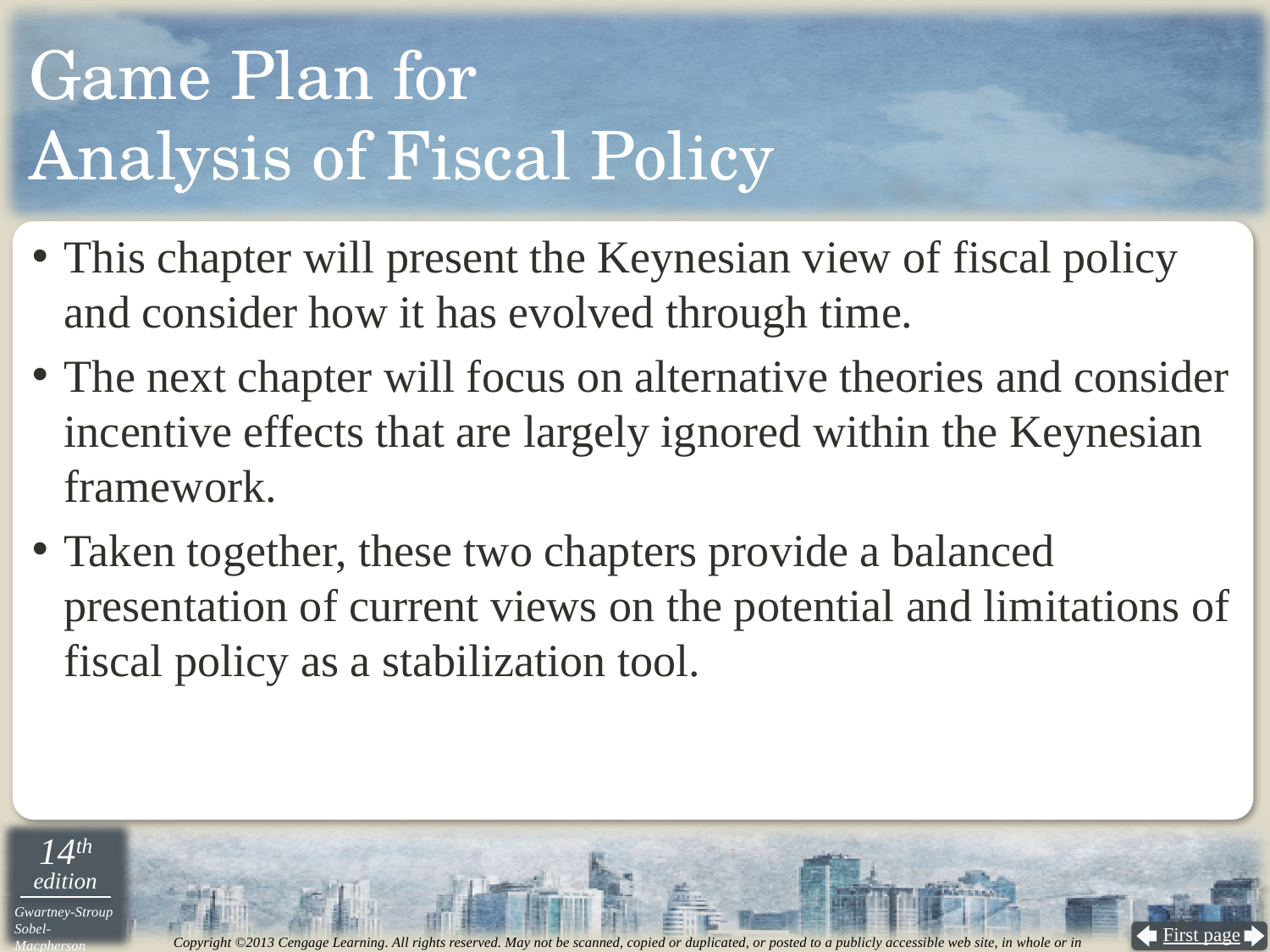

# Game Plan for Analysis of Fiscal Policy

This chapter will present the Keynesian view of fiscal policy and consider how it has evolved through time.
The next chapter will focus on alternative theories and consider incentive effects that are largely ignored within the Keynesian framework.
Taken together, these two chapters provide a balanced presentation of current views on the potential and limitations of fiscal policy as a stabilization tool.